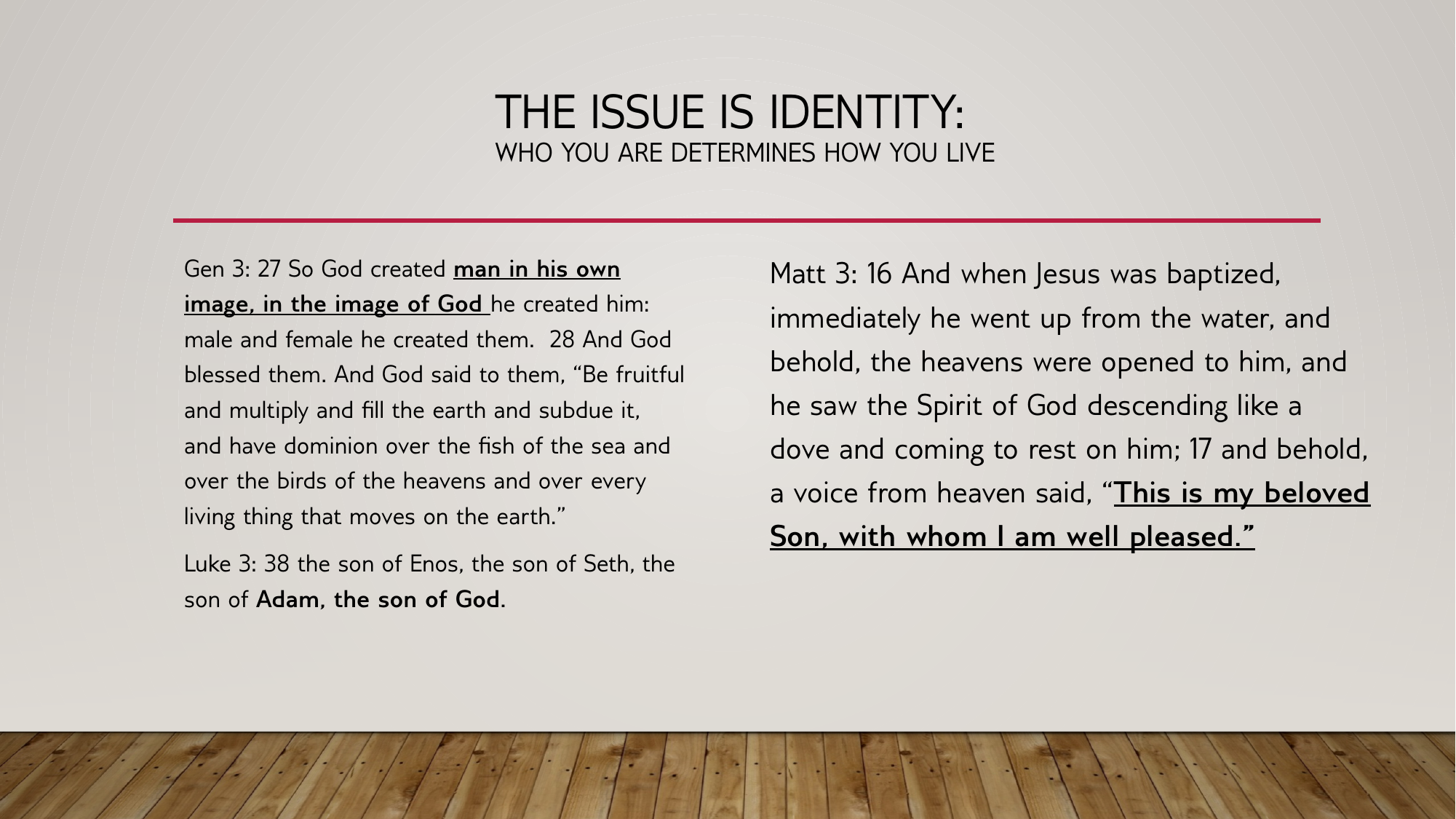

# The issue is identity: who you are determines how you live
Gen 3: 27 So God created man in his own image, in the image of God he created him: male and female he created them.  28 And God blessed them. And God said to them, “Be fruitful and multiply and fill the earth and subdue it, and have dominion over the fish of the sea and over the birds of the heavens and over every living thing that moves on the earth.”
Luke 3: 38 the son of Enos, the son of Seth, the son of Adam, the son of God.
Matt 3: 16 And when Jesus was baptized, immediately he went up from the water, and behold, the heavens were opened to him, and he saw the Spirit of God descending like a dove and coming to rest on him; 17 and behold, a voice from heaven said, “This is my beloved Son, with whom I am well pleased.”